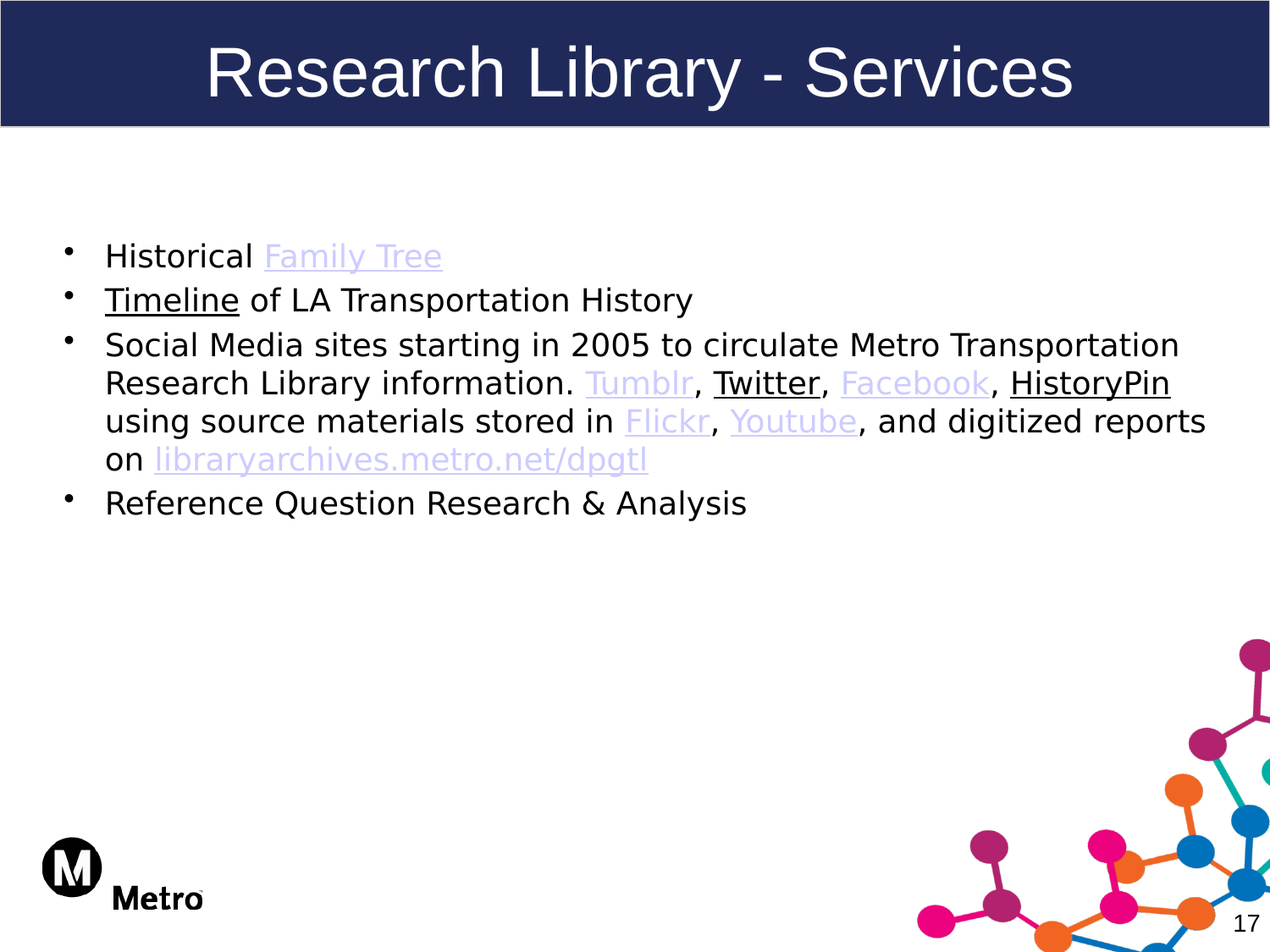

# Research Library - Services
Historical Family Tree
Timeline of LA Transportation History
Social Media sites starting in 2005 to circulate Metro Transportation Research Library information. Tumblr, Twitter, Facebook, HistoryPin using source materials stored in Flickr, Youtube, and digitized reports on libraryarchives.metro.net/dpgtl
Reference Question Research & Analysis